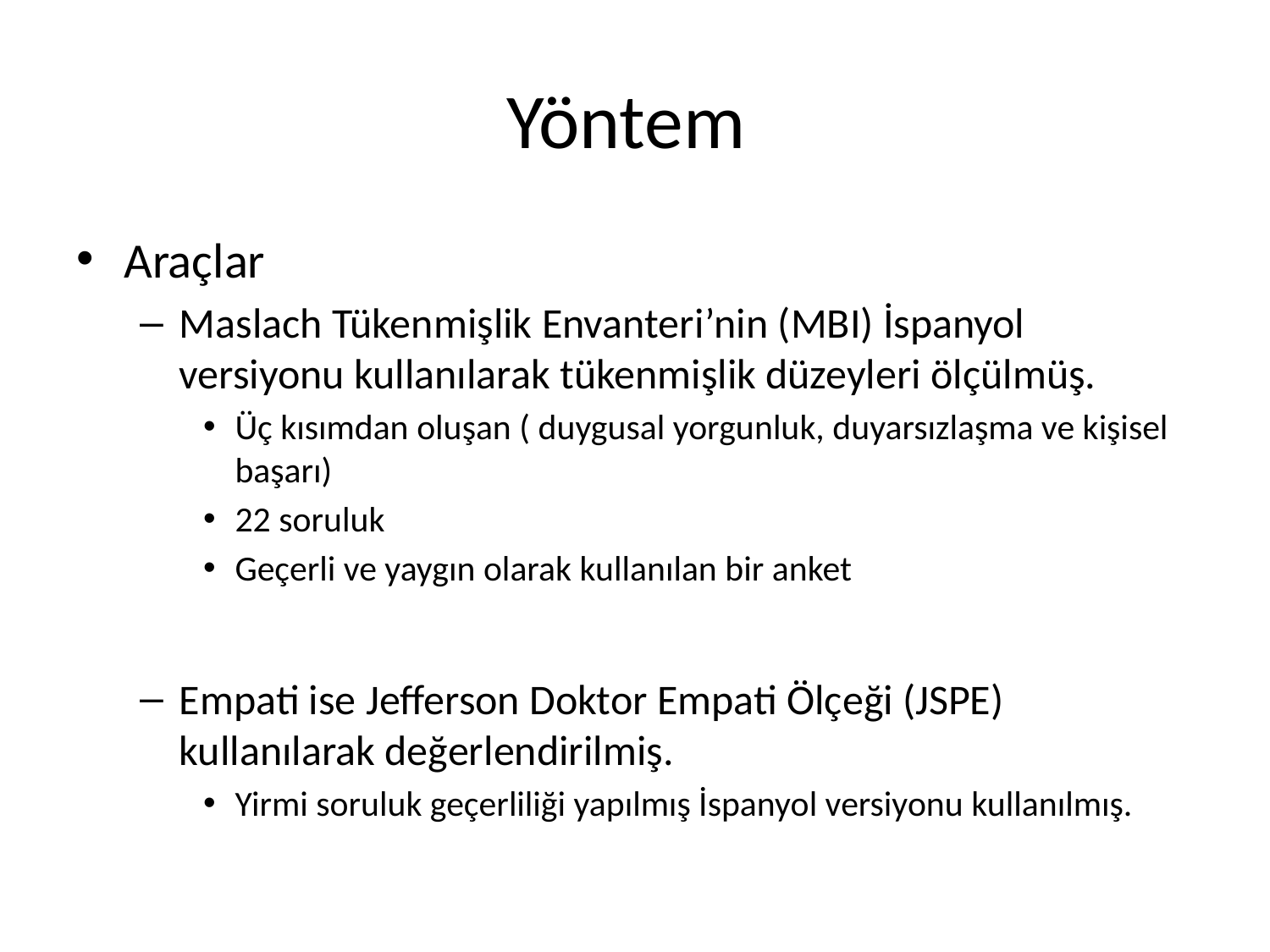

# Yöntem
Araçlar
Maslach Tükenmişlik Envanteri’nin (MBI) İspanyol versiyonu kullanılarak tükenmişlik düzeyleri ölçülmüş.
Üç kısımdan oluşan ( duygusal yorgunluk, duyarsızlaşma ve kişisel başarı)
22 soruluk
Geçerli ve yaygın olarak kullanılan bir anket

Empati ise Jefferson Doktor Empati Ölçeği (JSPE) kullanılarak değerlendirilmiş.
Yirmi soruluk geçerliliği yapılmış İspanyol versiyonu kullanılmış.